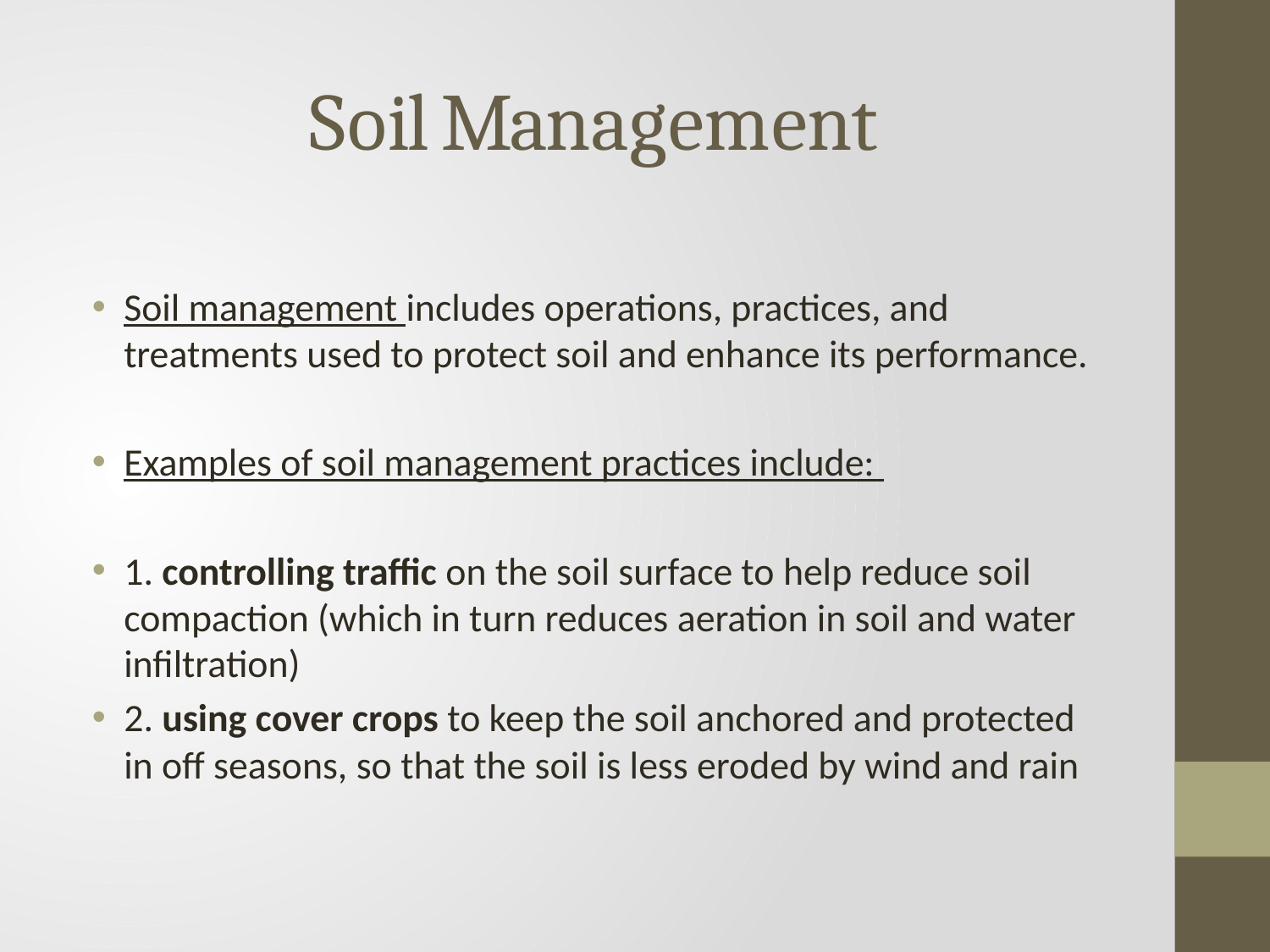

# Soil Management

Soil management includes operations, practices, and treatments used to protect soil and enhance its performance.

Examples of soil management practices include:

1. controlling traffic on the soil surface to help reduce soil compaction (which in turn reduces aeration in soil and water infiltration)
2. using cover crops to keep the soil anchored and protected in off seasons, so that the soil is less eroded by wind and rain